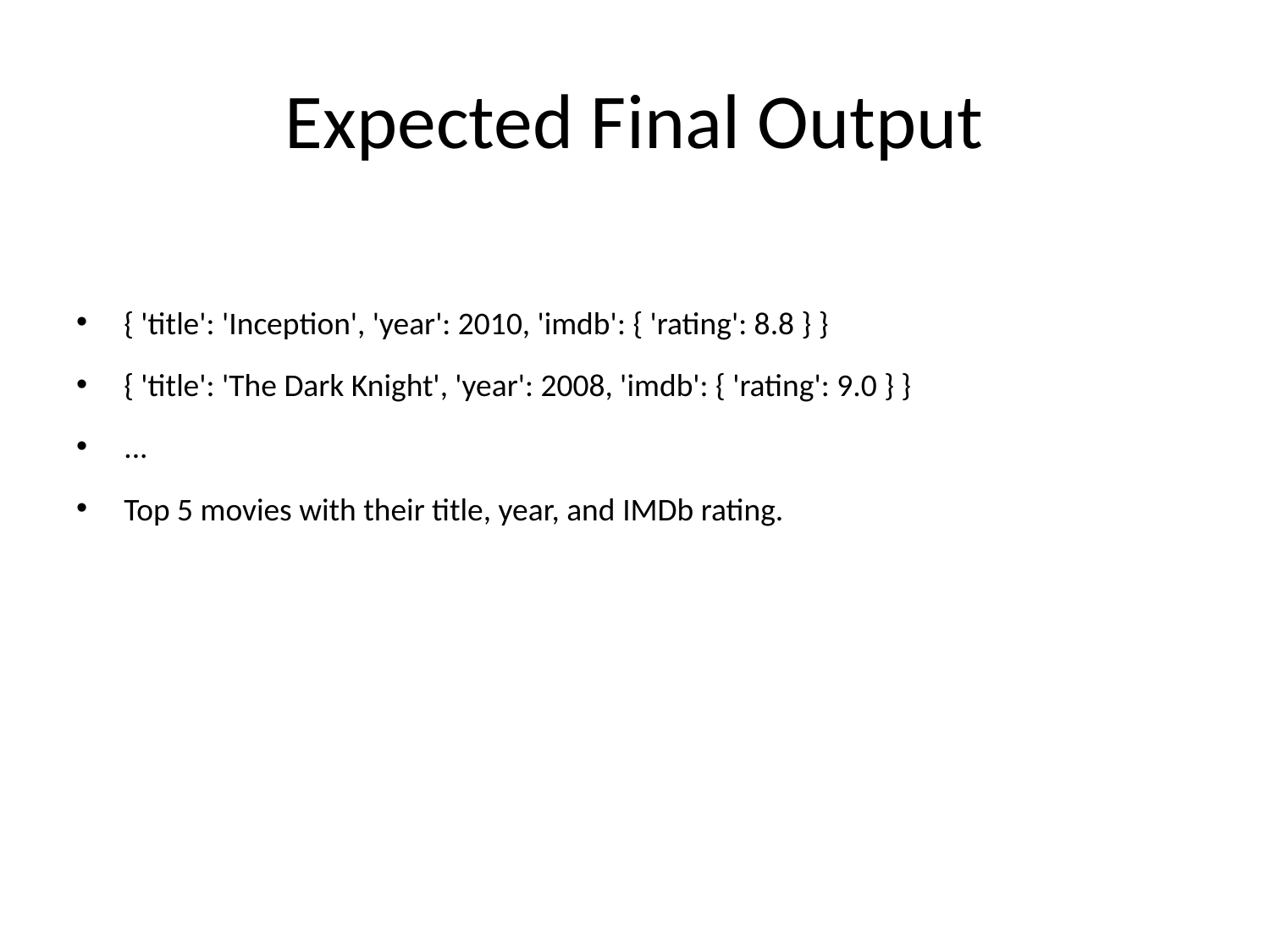

# Expected Final Output

{ 'title': 'Inception', 'year': 2010, 'imdb': { 'rating': 8.8 } }
{ 'title': 'The Dark Knight', 'year': 2008, 'imdb': { 'rating': 9.0 } }
...
Top 5 movies with their title, year, and IMDb rating.